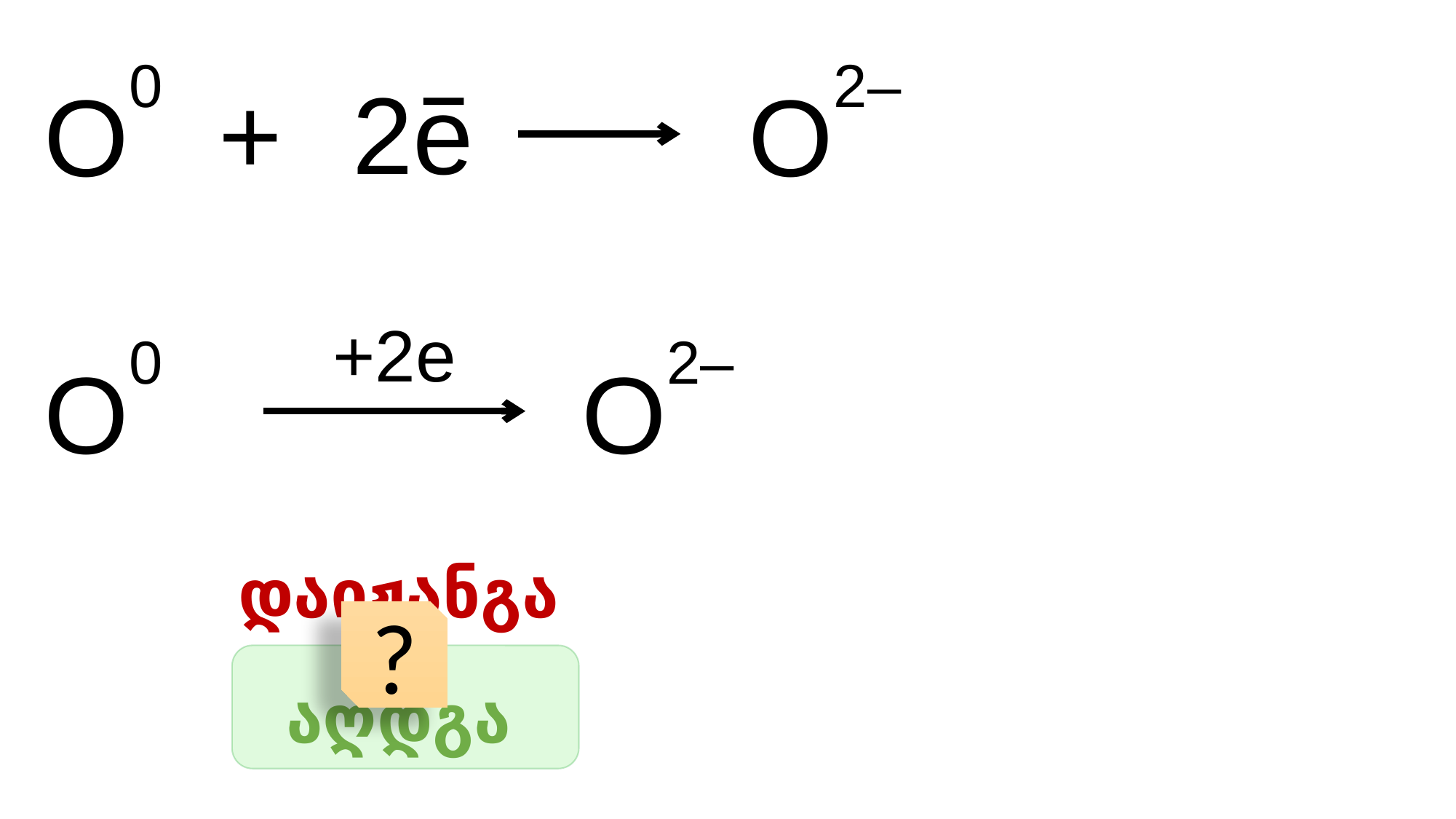

2‒
0
‒
+
2e
O
O
+2e
2‒
O
0
O
დაიჟანგა
?

აღდგა